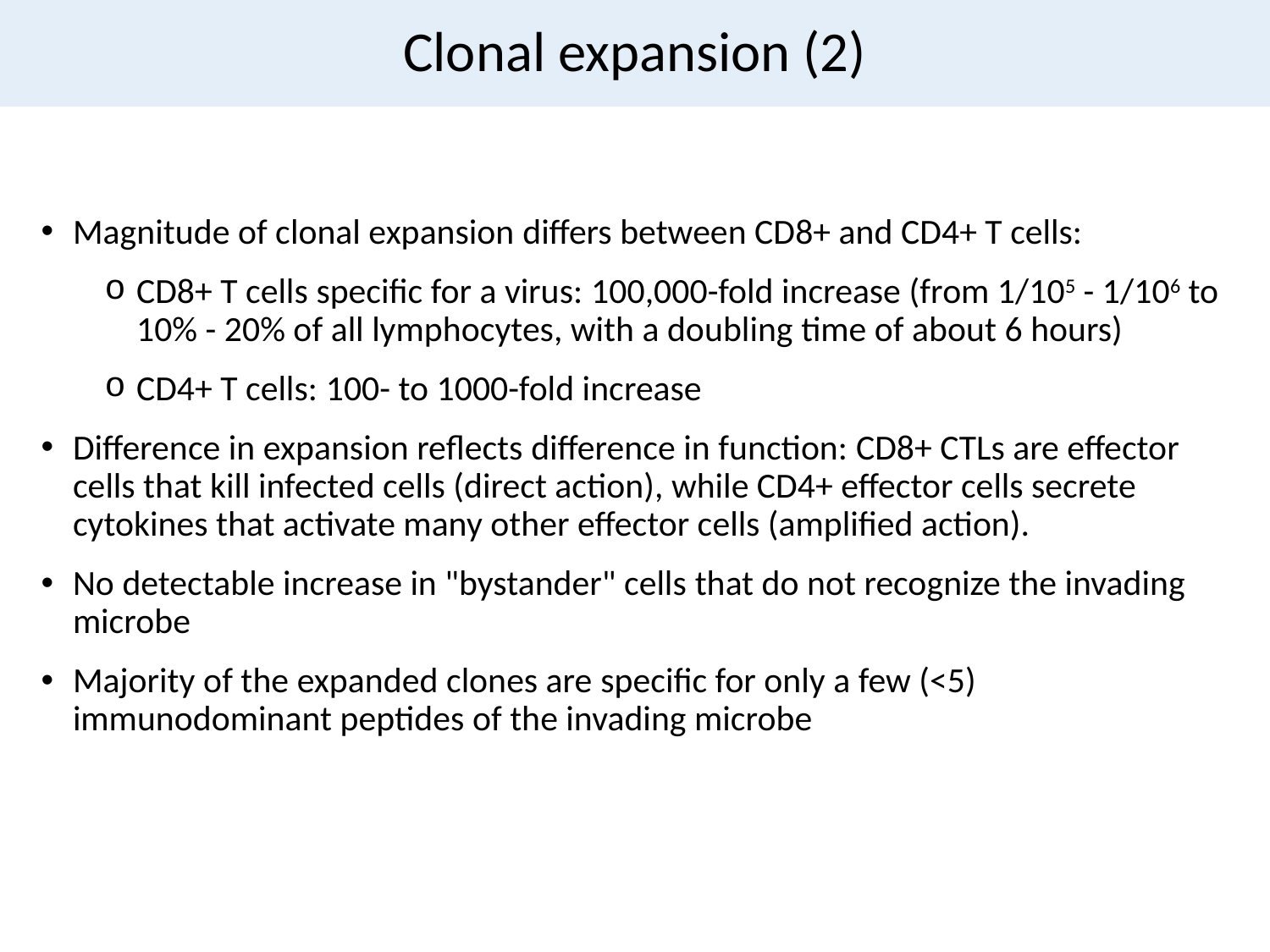

# Clonal expansion (2)
Magnitude of clonal expansion differs between CD8+ and CD4+ T cells:
CD8+ T cells specific for a virus: 100,000-fold increase (from 1/105 - 1/106 to 10% - 20% of all lymphocytes, with a doubling time of about 6 hours)
CD4+ T cells: 100- to 1000-fold increase
Difference in expansion reflects difference in function: CD8+ CTLs are effector cells that kill infected cells (direct action), while CD4+ effector cells secrete cytokines that activate many other effector cells (amplified action).
No detectable increase in "bystander" cells that do not recognize the invading microbe
Majority of the expanded clones are specific for only a few (<5) immunodominant peptides of the invading microbe